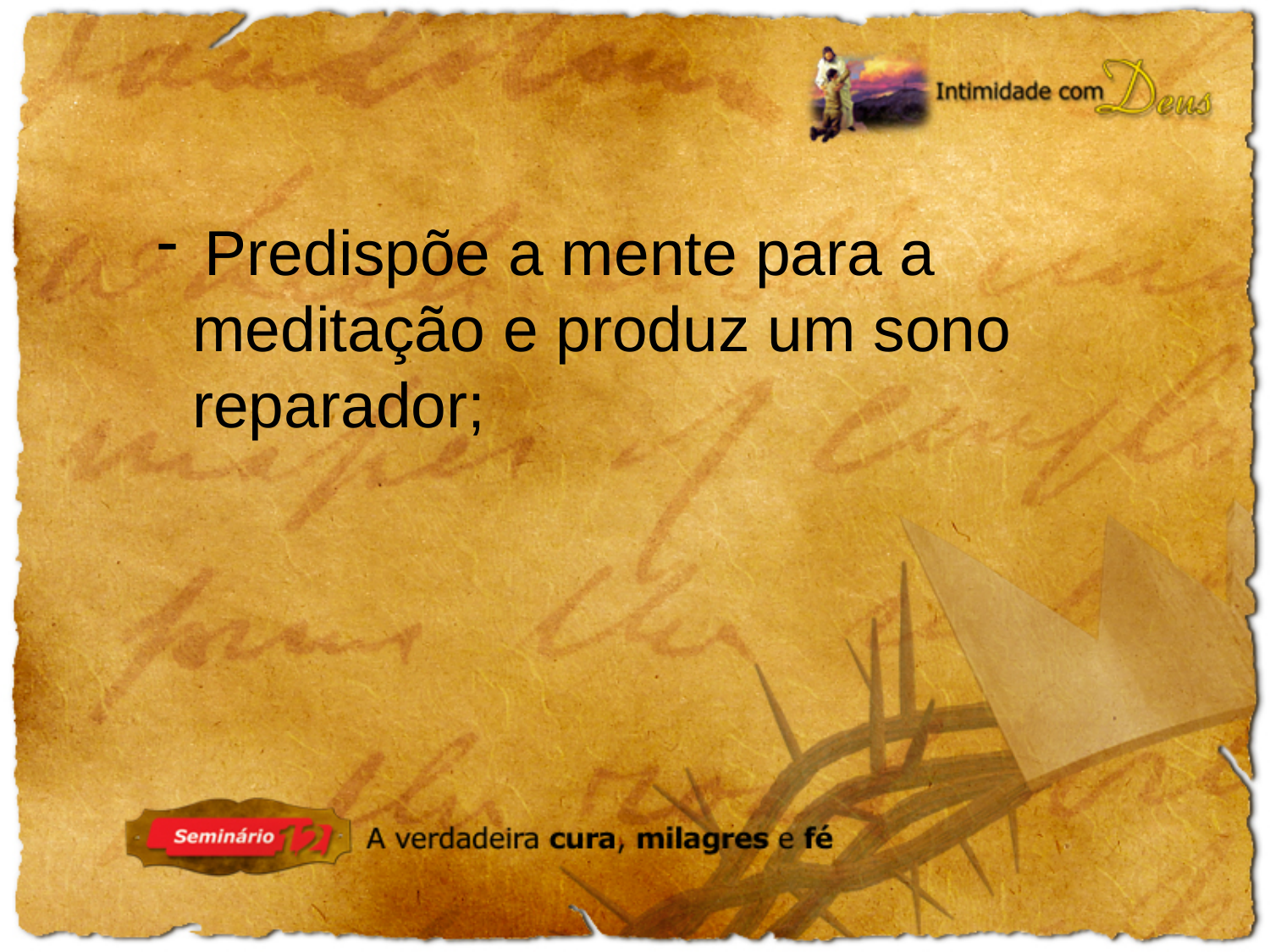

Predispõe a mente para a
  meditação e produz um sono
  reparador;